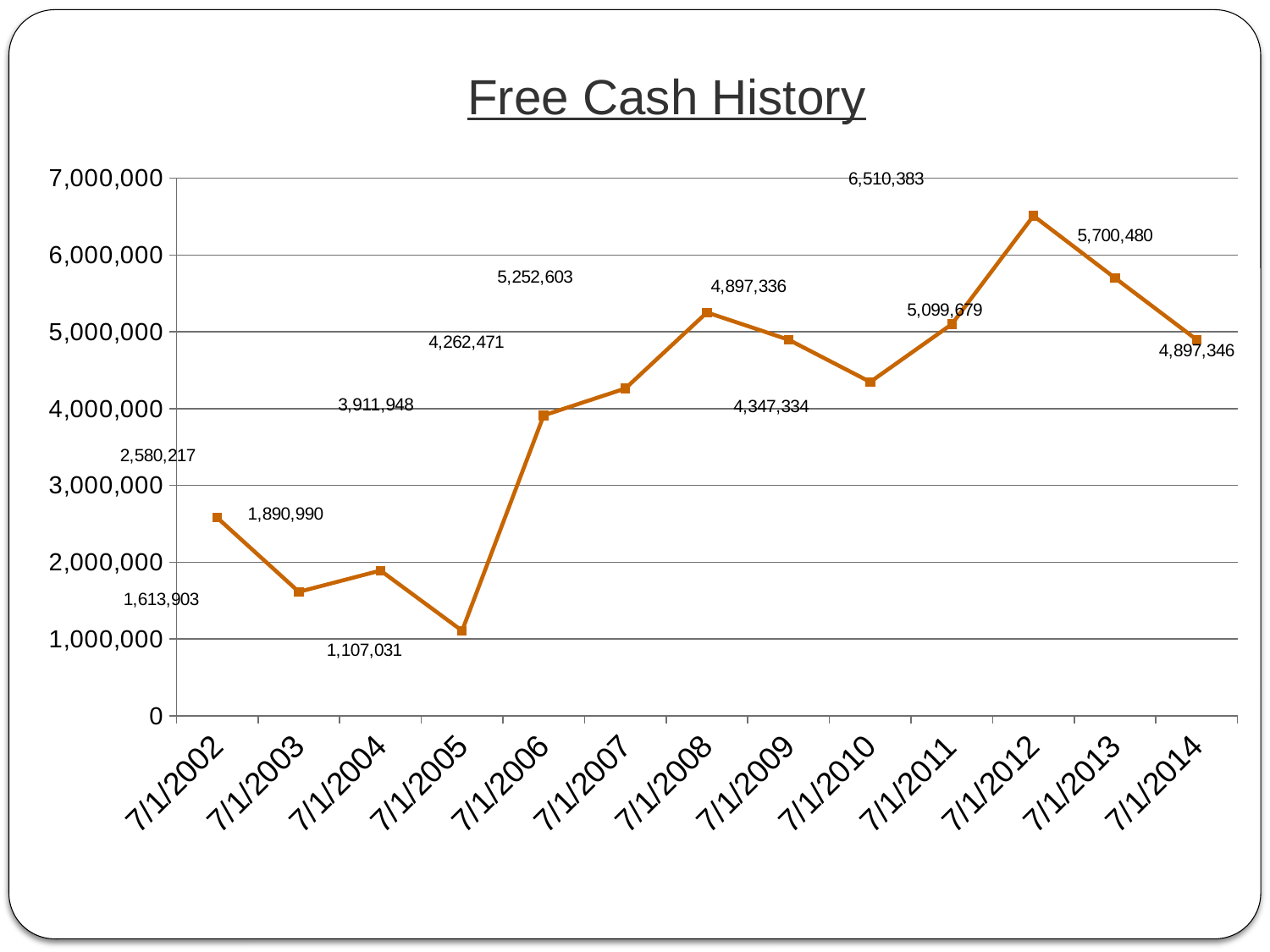

# Free Cash History

### Chart

| Category | Series 1 |
|---|---|
| 7/1/2002 | 2580217.0 |
| 7/1/2003 | 1613903.0 |
| 7/1/2004 | 1890990.0 |
| 7/1/2005 | 1107031.0 |
| 7/1/2006 | 3911948.0 |
| 7/1/2007 | 4262471.0 |
| 7/1/2008 | 5252603.0 |
| 7/1/2009 | 4897336.0 |
| 7/1/2010 | 4347334.0 |
| 7/1/2011 | 5099679.0 |
| 7/1/2012 | 6510383.0 |
| 7/1/2013 | 5700480.0 |
| 7/1/2014 | 4897346.0 |